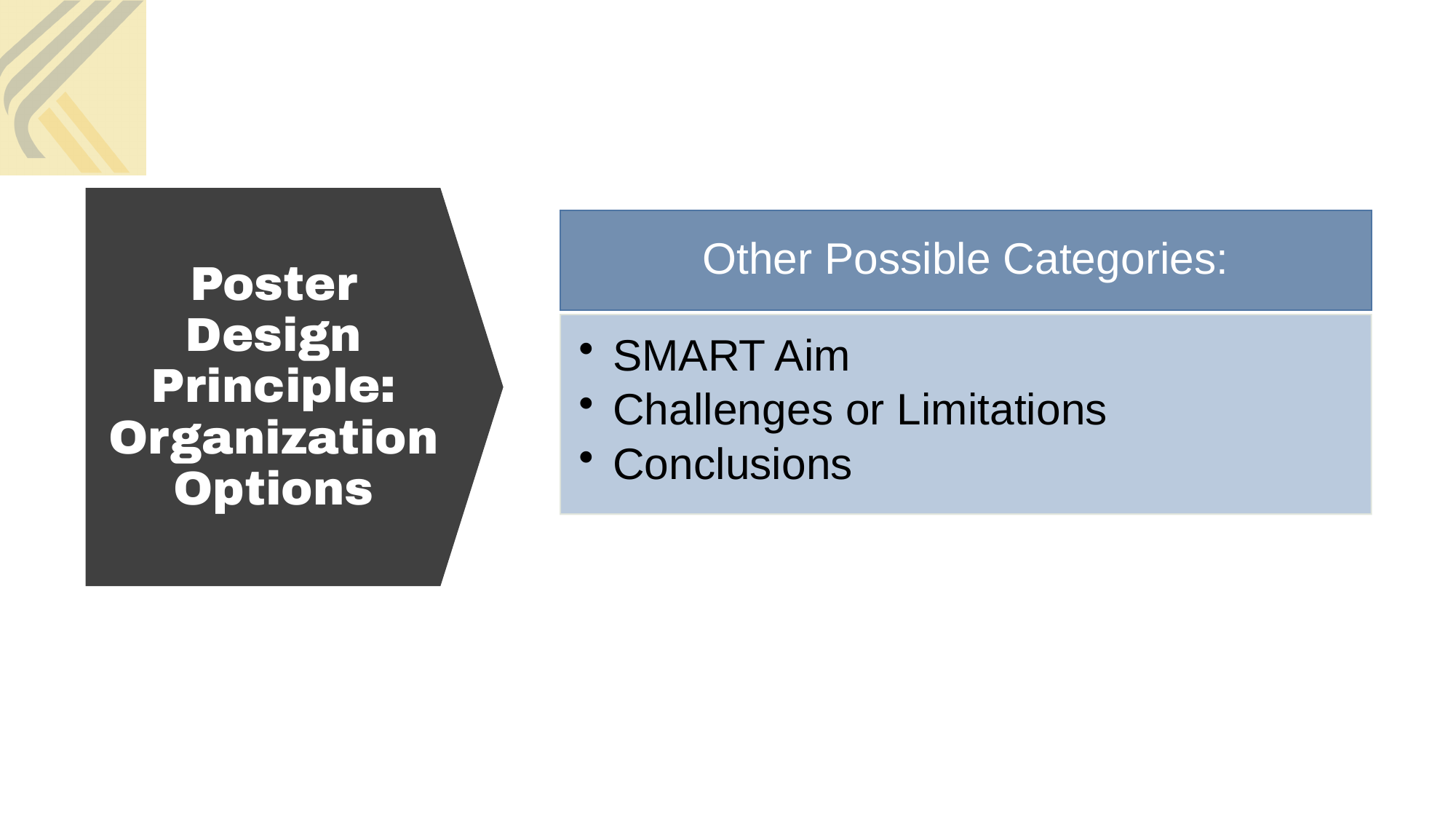

Other Possible Categories:
SMART Aim
Challenges or Limitations
Conclusions
# Poster Design Principle: Organization Options